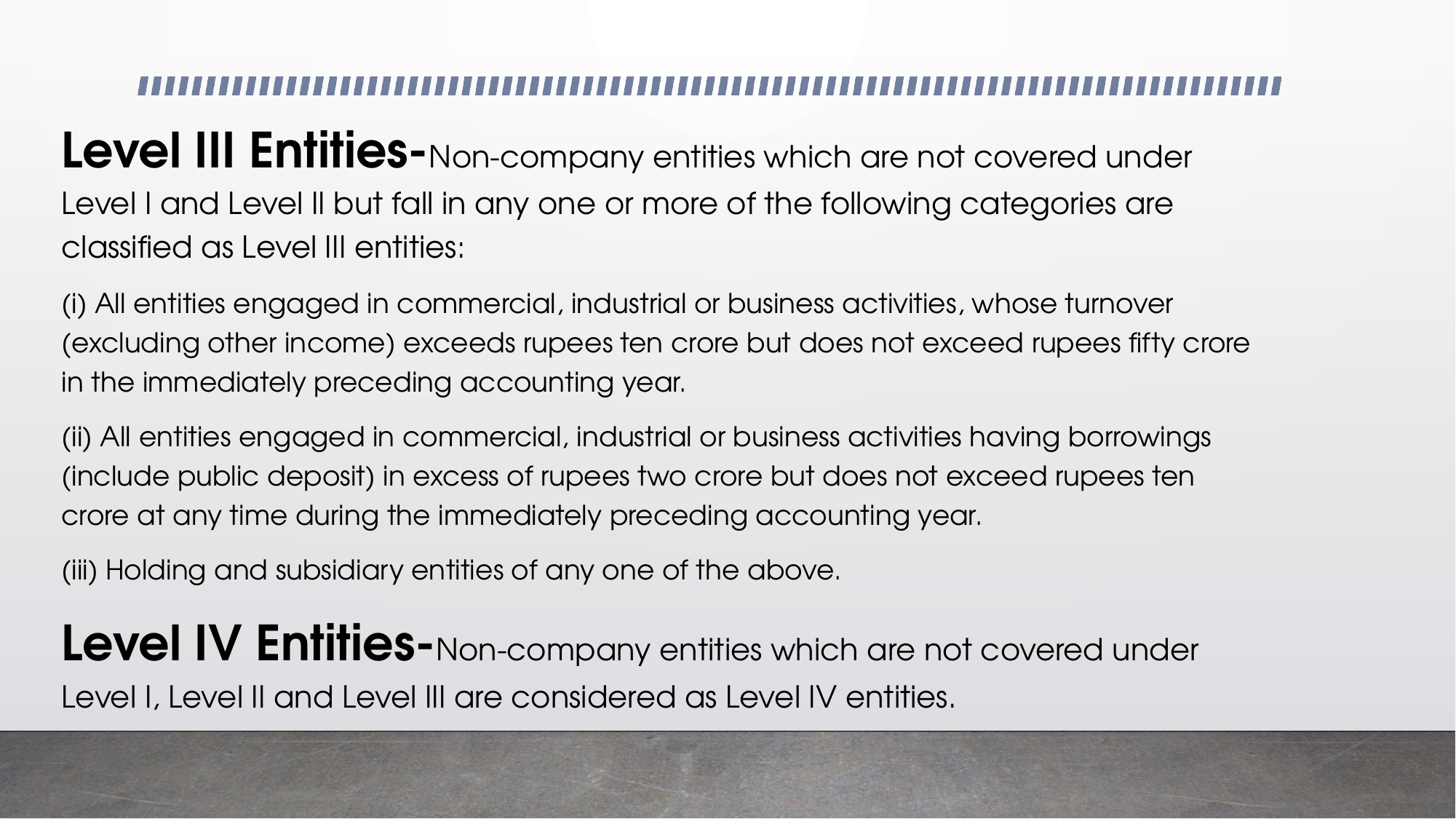

Level III Entities-Non-company entities which are not covered under Level I and Level II but fall in any one or more of the following categories are classified as Level III entities:
(i) All entities engaged in commercial, industrial or business activities, whose turnover (excluding other income) exceeds rupees ten crore but does not exceed rupees fifty crore in the immediately preceding accounting year.
(ii) All entities engaged in commercial, industrial or business activities having borrowings (include public deposit) in excess of rupees two crore but does not exceed rupees ten crore at any time during the immediately preceding accounting year.
(iii) Holding and subsidiary entities of any one of the above.
Level IV Entities-Non-company entities which are not covered under Level I, Level II and Level III are considered as Level IV entities.